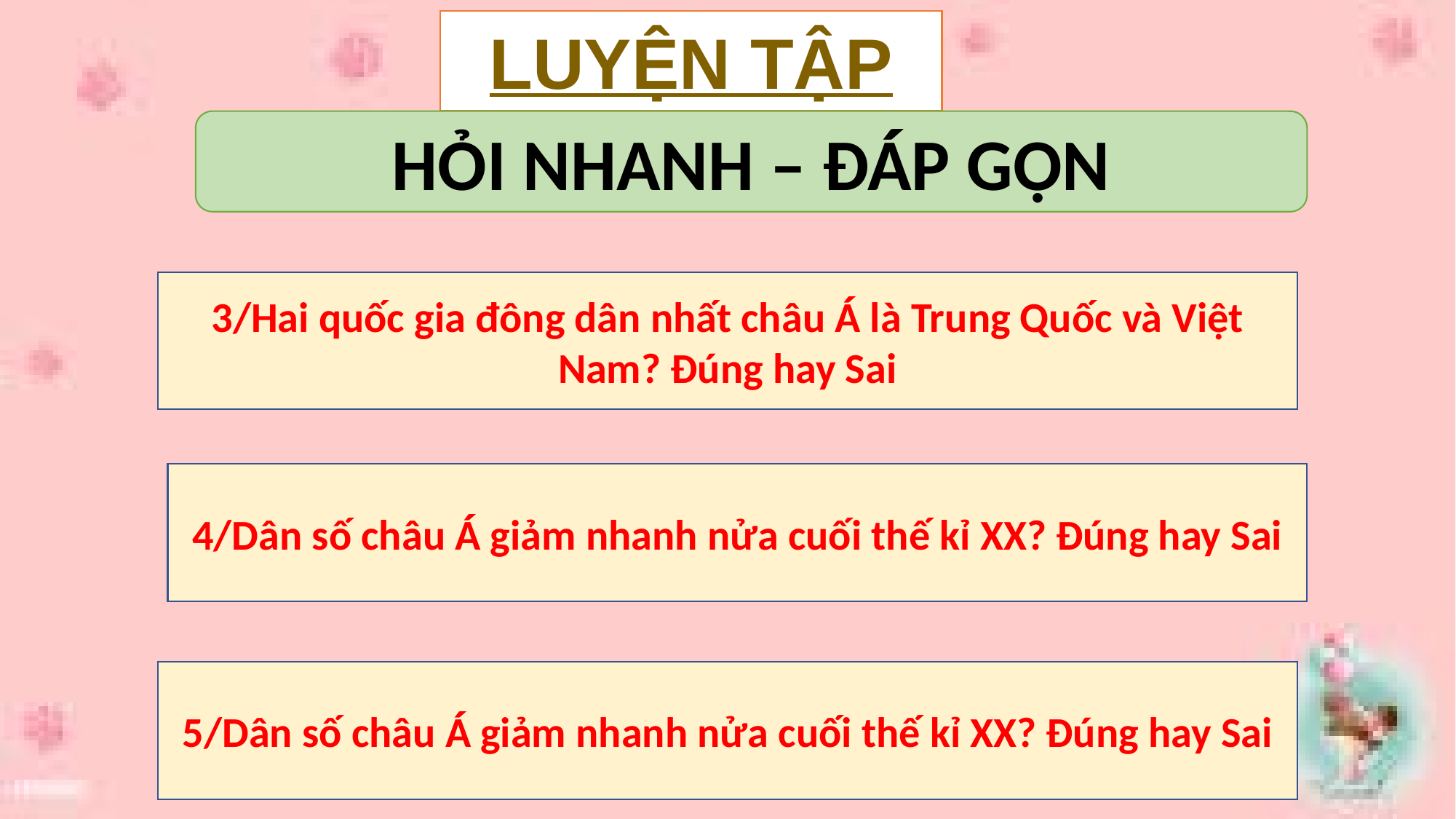

LUYỆN TẬP
HỎI NHANH – ĐÁP GỌN
3/Hai quốc gia đông dân nhất châu Á là Trung Quốc và Việt Nam? Đúng hay Sai
4/Dân số châu Á giảm nhanh nửa cuối thế kỉ XX? Đúng hay Sai
5/Dân số châu Á giảm nhanh nửa cuối thế kỉ XX? Đúng hay Sai